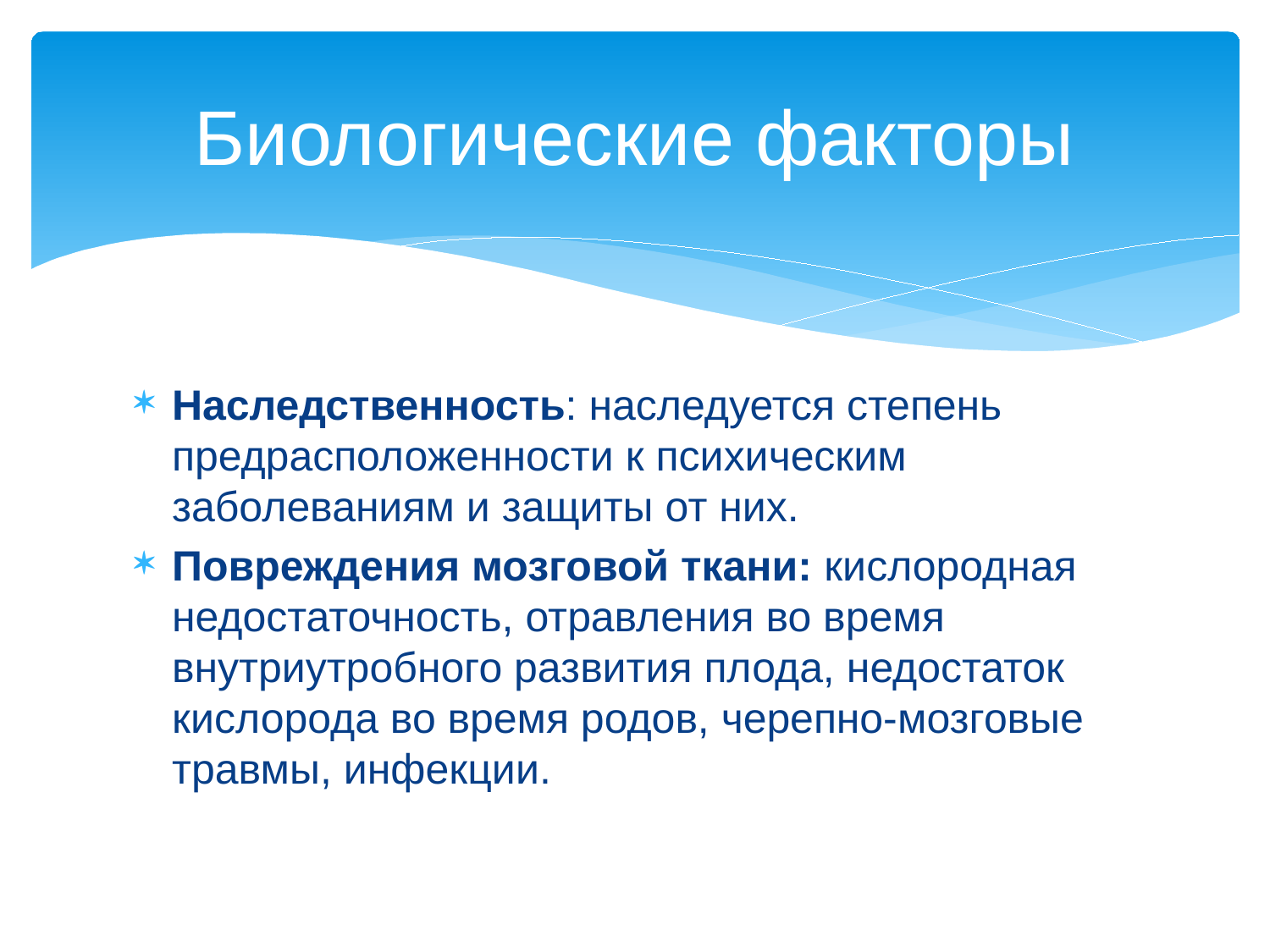

# Биологические факторы
Наследственность: наследуется степень предрасположенности к психическим заболеваниям и защиты от них.
Повреждения мозговой ткани: кислородная недостаточность, отравления во время внутриутробного развития плода, недостаток кислорода во время родов, черепно-мозговые травмы, инфекции.